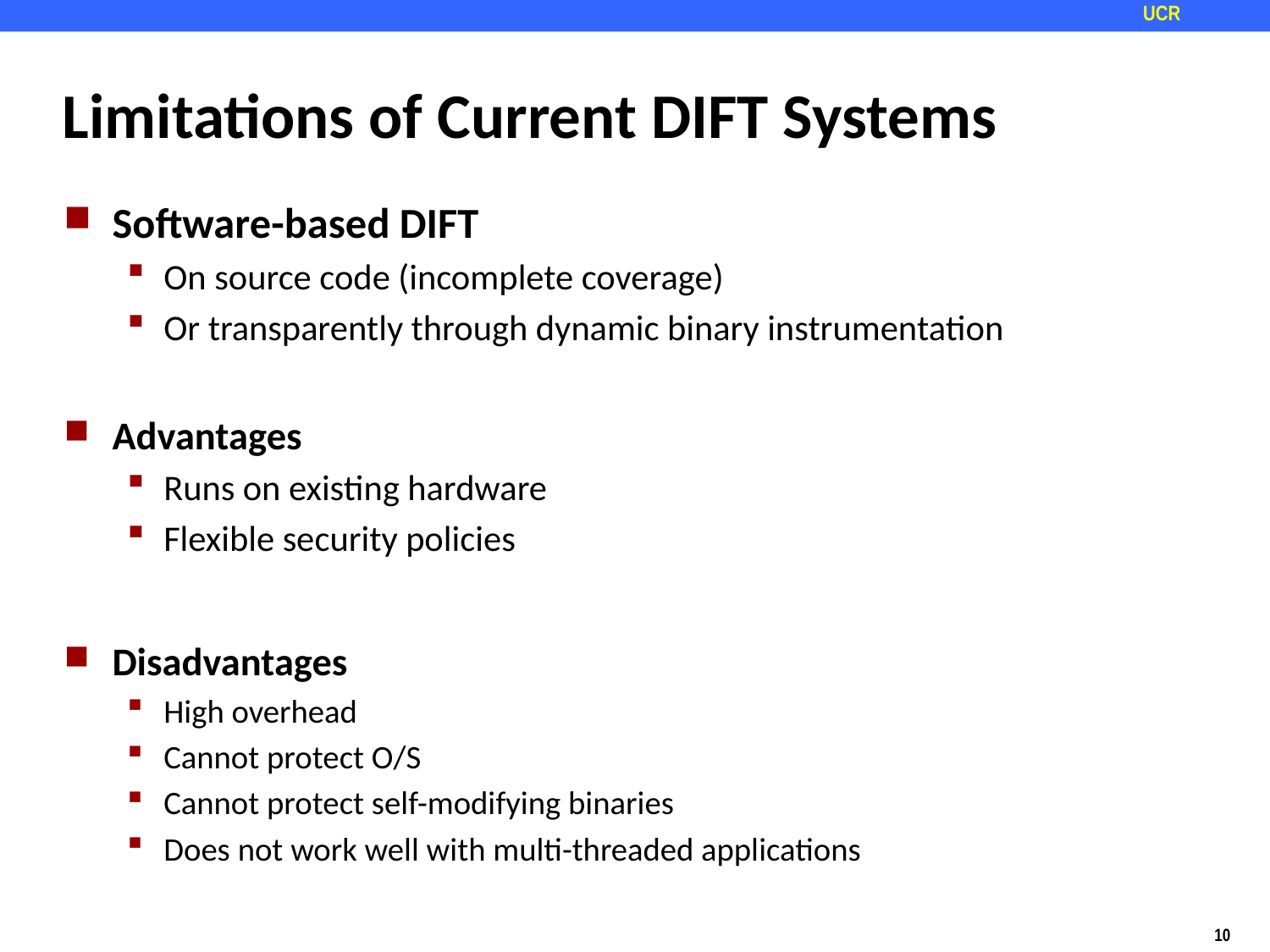

# Limitations of Current DIFT Systems
Software-based DIFT
On source code (incomplete coverage)
Or transparently through dynamic binary instrumentation

Advantages
Runs on existing hardware
Flexible security policies

Disadvantages
High overhead
Cannot protect O/S
Cannot protect self-modifying binaries
Does not work well with multi-threaded applications